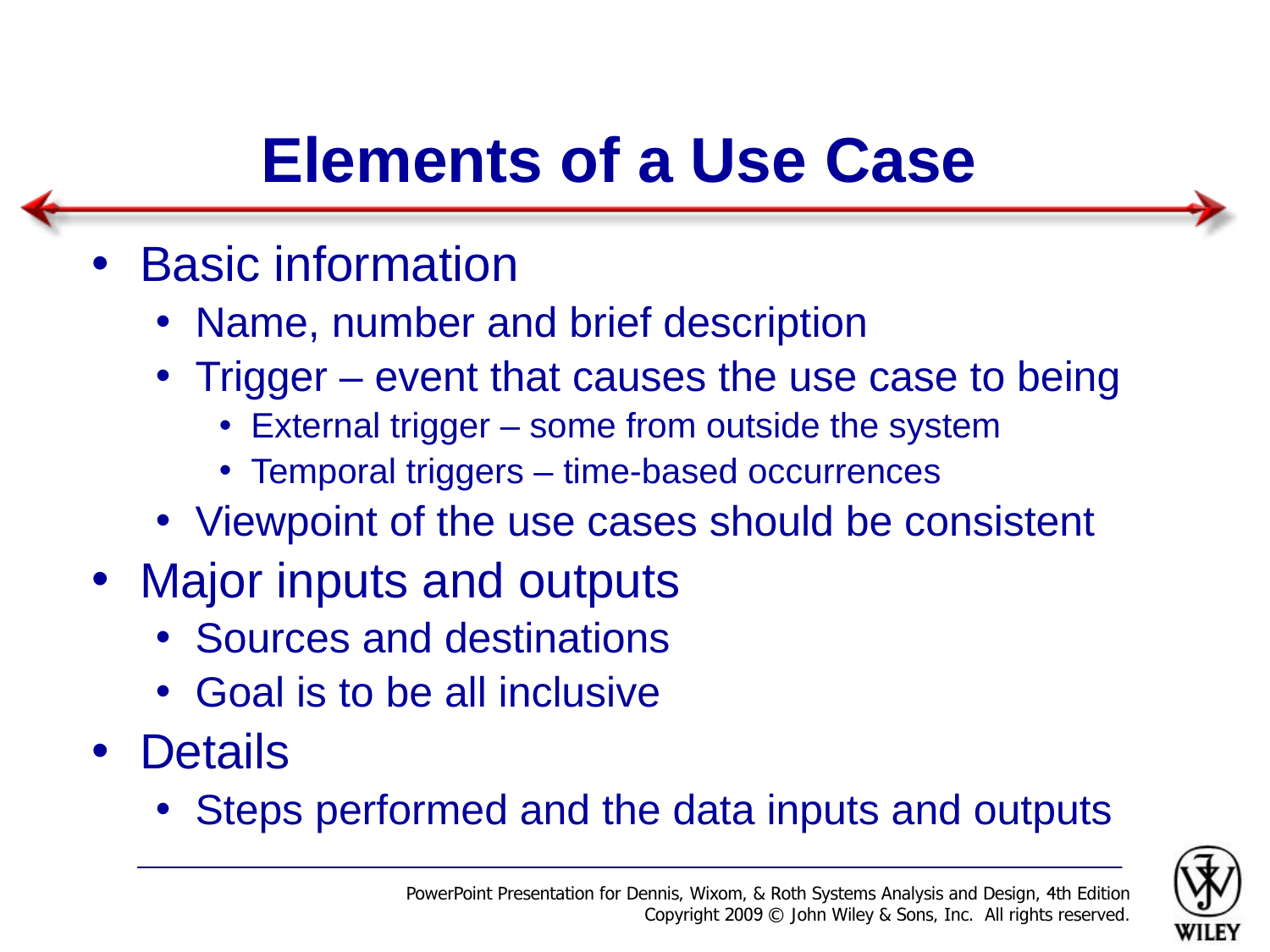

# Elements of a Use Case
Basic information
Name, number and brief description
Trigger – event that causes the use case to being
External trigger – some from outside the system
Temporal triggers – time-based occurrences
Viewpoint of the use cases should be consistent
Major inputs and outputs
Sources and destinations
Goal is to be all inclusive
Details
Steps performed and the data inputs and outputs
PowerPoint Presentation for Dennis, Wixom, & Roth Systems Analysis and Design, 4th Edition
Copyright 2009 © John Wiley & Sons, Inc.  All rights reserved.